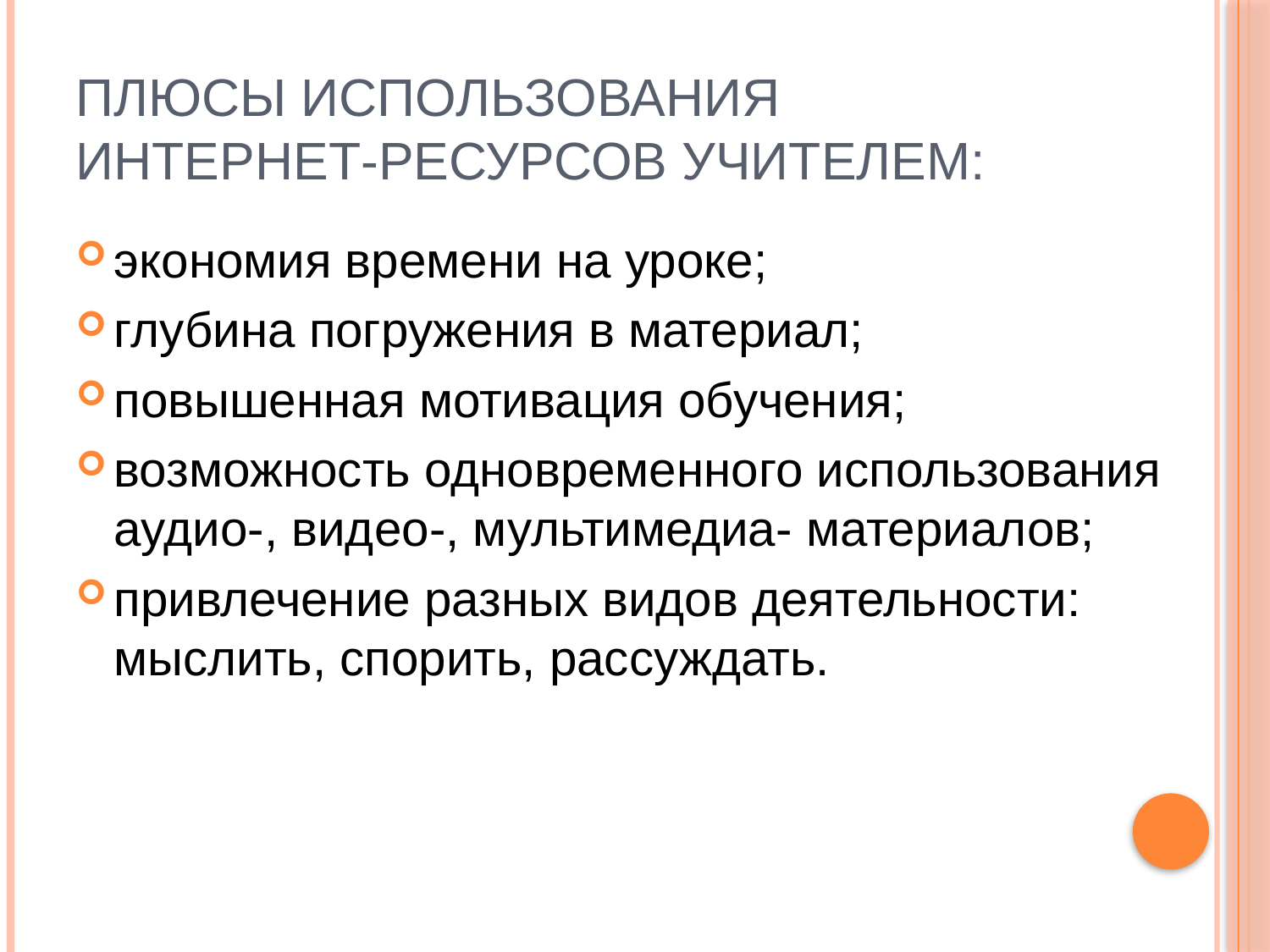

# Плюсы использования интернет-ресурсов учителем:
экономия времени на уроке;
глубина погружения в материал;
повышенная мотивация обучения;
возможность одновременного использования аудио-, видео-, мультимедиа- материалов;
привлечение разных видов деятельности: мыслить, спорить, рассуждать.